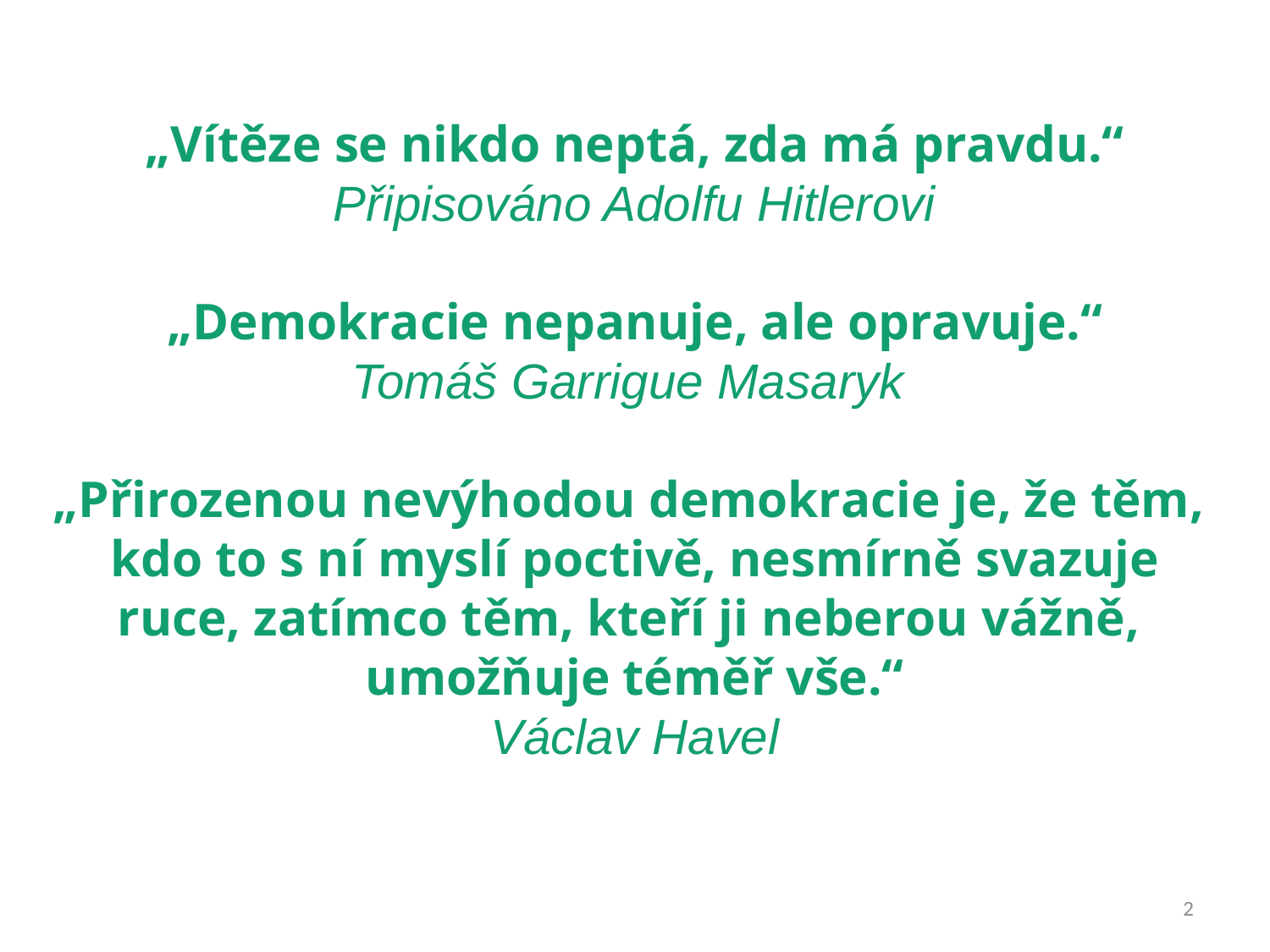

„Vítěze se nikdo neptá, zda má pravdu.“
Připisováno Adolfu Hitlerovi

„Demokracie nepanuje, ale opravuje.“
Tomáš Garrigue Masaryk

„Přirozenou nevýhodou demokracie je, že těm,
kdo to s ní myslí poctivě, nesmírně svazuje ruce, zatímco těm, kteří ji neberou vážně,
umožňuje téměř vše.“
Václav Havel
2